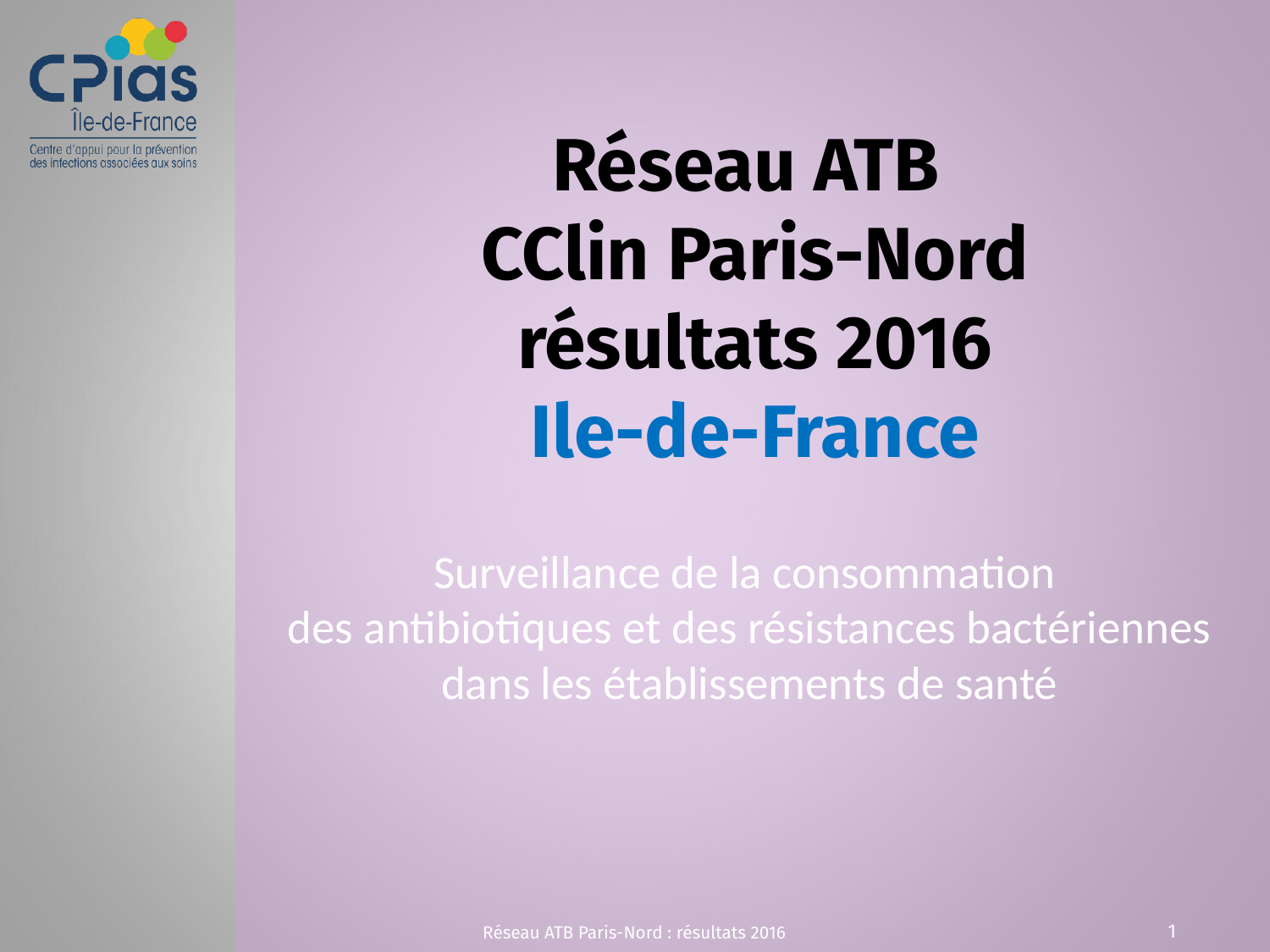

# Réseau ATB CClin Paris-Nord résultats 2016 Ile-de-France
Surveillance de la consommation
des antibiotiques et des résistances bactériennes dans les établissements de santé
1
Réseau ATB Paris-Nord : résultats 2016